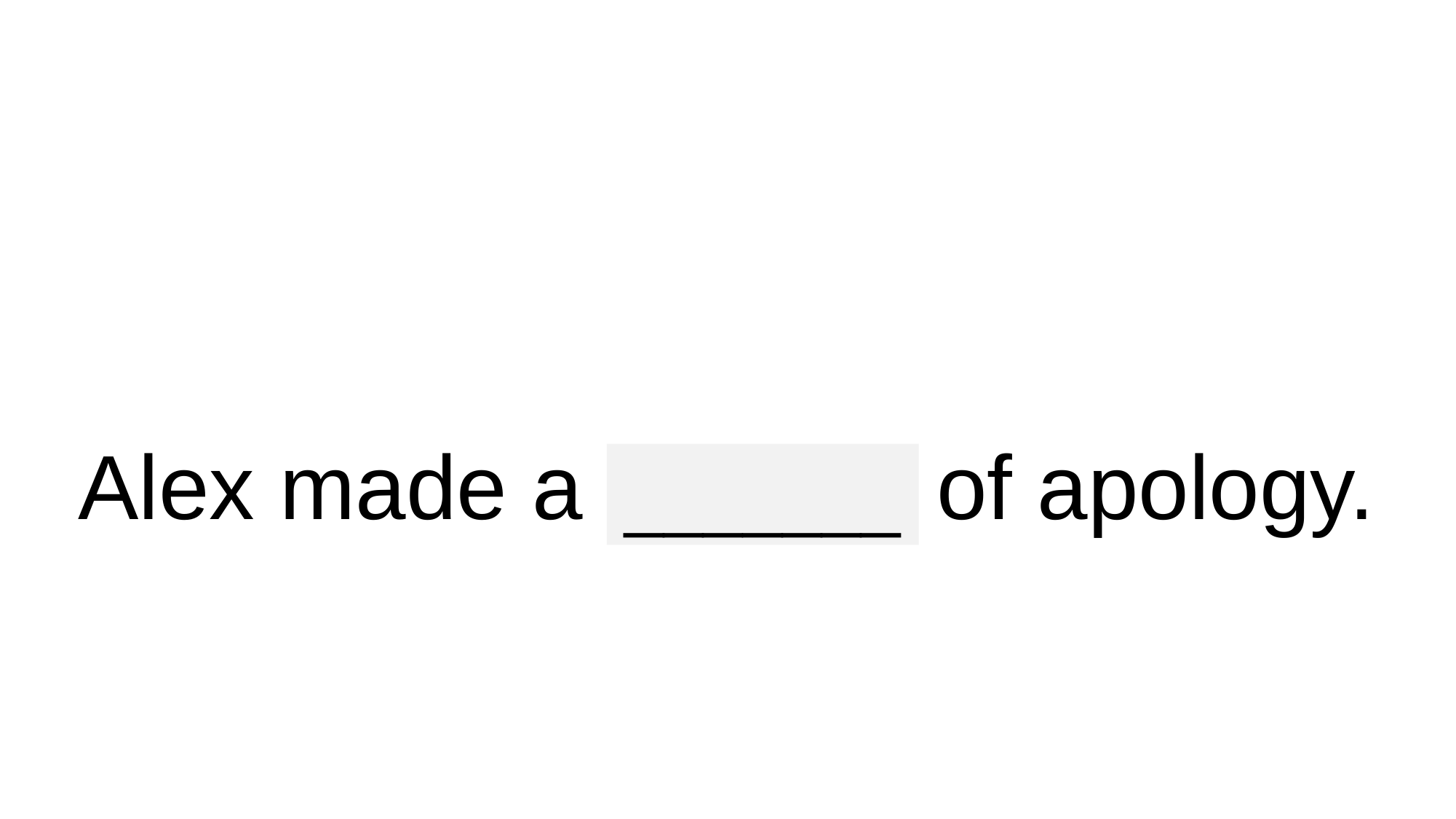

# Alex made a gesture of apology.
_______